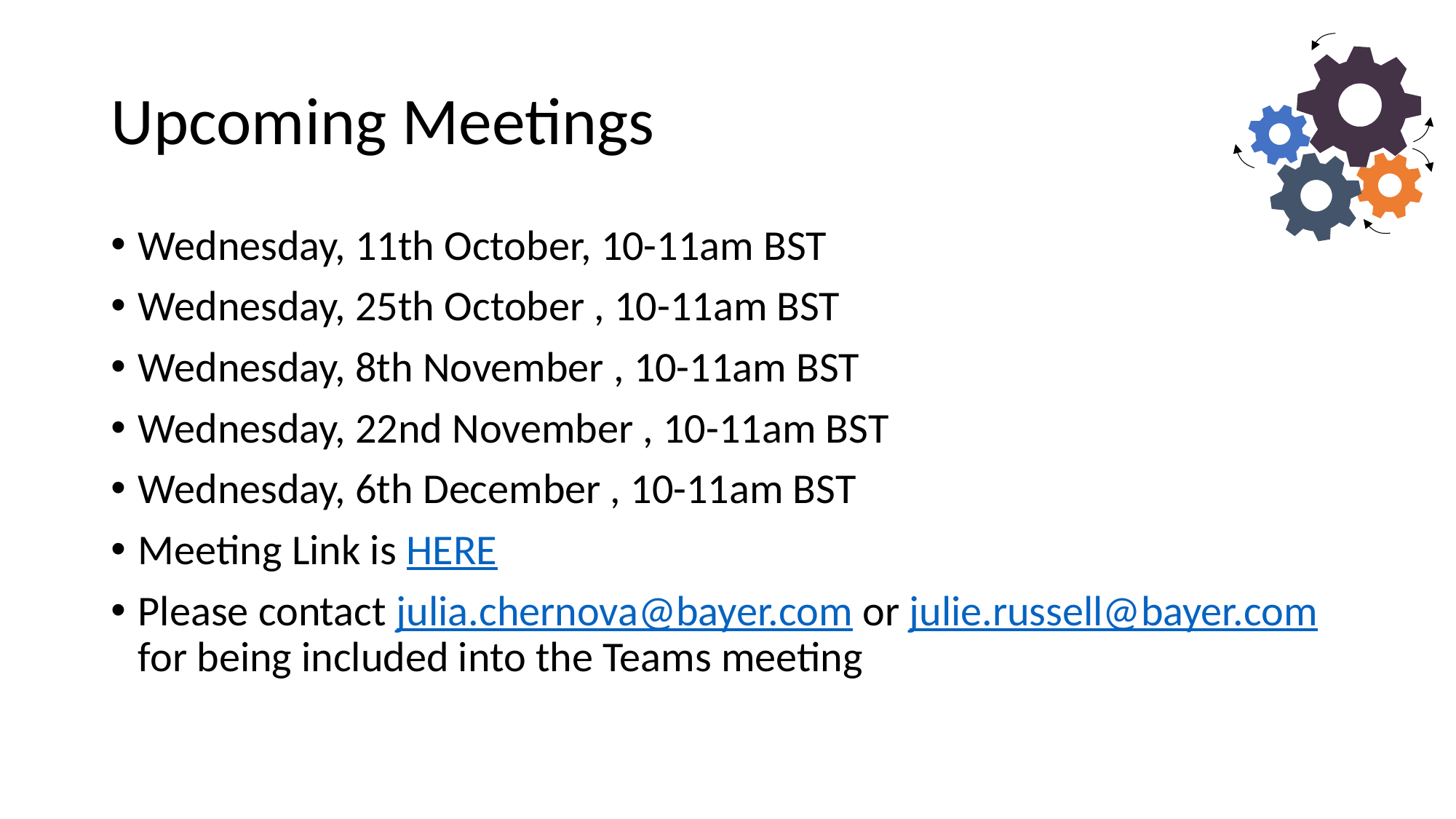

# Upcoming Meetings
Wednesday, 11th October, 10-11am BST
Wednesday, 25th October , 10-11am BST
Wednesday, 8th November , 10-11am BST
Wednesday, 22nd November , 10-11am BST
Wednesday, 6th December , 10-11am BST
Meeting Link is HERE
Please contact julia.chernova@bayer.com or julie.russell@bayer.com for being included into the Teams meeting